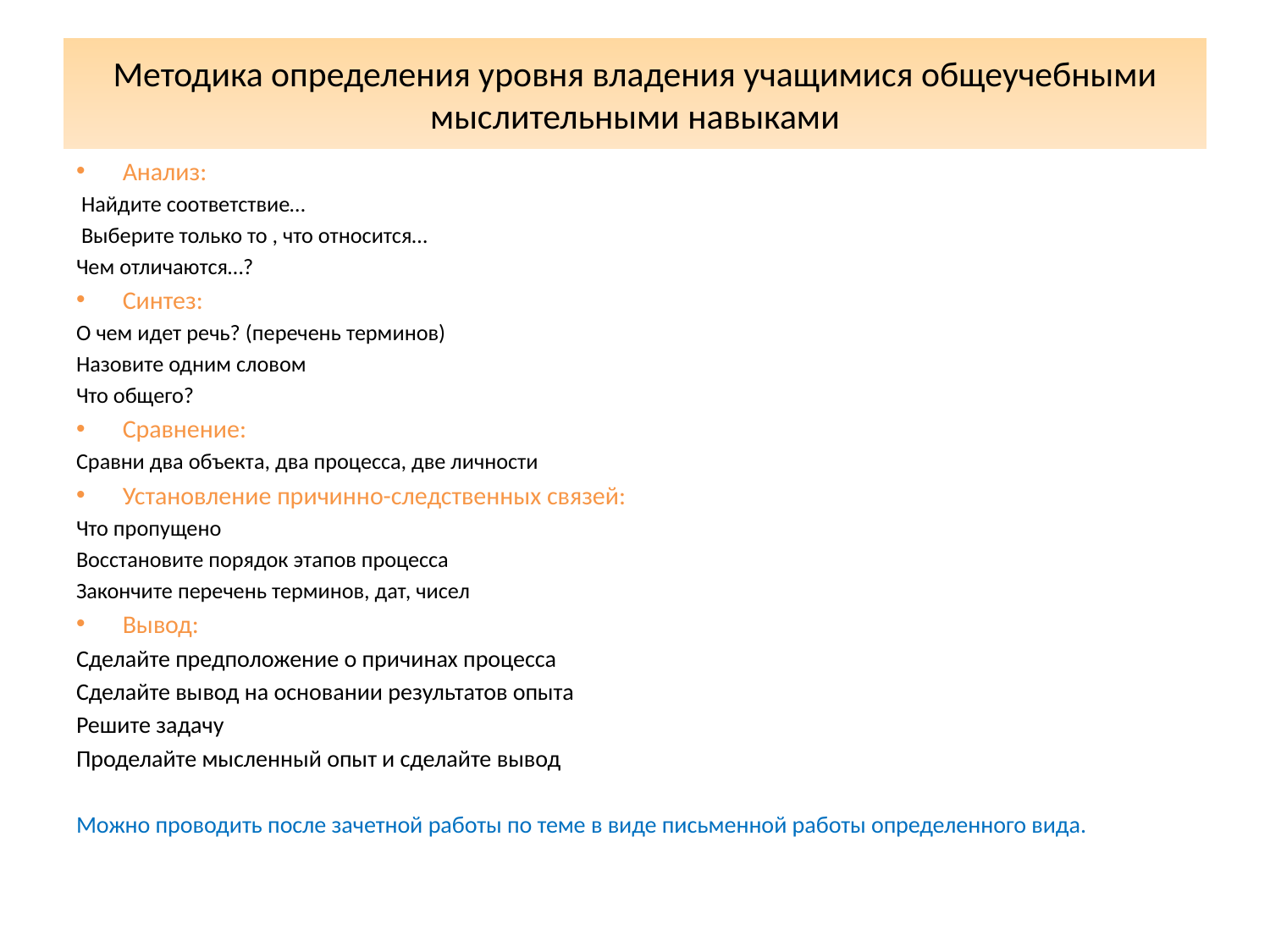

# Методика определения уровня владения учащимися общеучебными мыслительными навыками
Анализ:
 Найдите соответствие…
 Выберите только то , что относится…
Чем отличаются…?
Синтез:
О чем идет речь? (перечень терминов)
Назовите одним словом
Что общего?
Сравнение:
Сравни два объекта, два процесса, две личности
Установление причинно-следственных связей:
Что пропущено
Восстановите порядок этапов процесса
Закончите перечень терминов, дат, чисел
Вывод:
Сделайте предположение о причинах процесса
Сделайте вывод на основании результатов опыта
Решите задачу
Проделайте мысленный опыт и сделайте вывод

Можно проводить после зачетной работы по теме в виде письменной работы определенного вида.